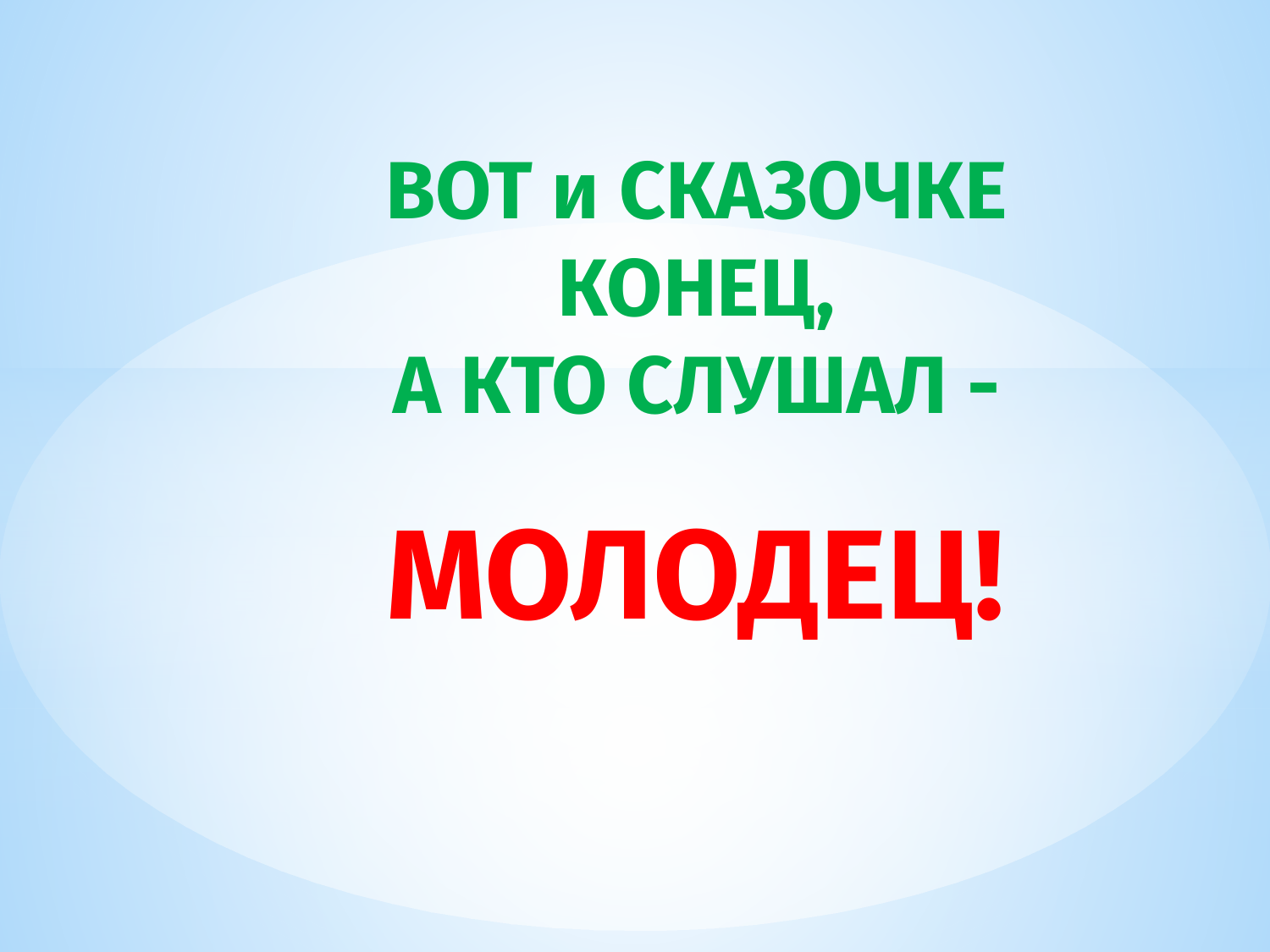

# ВОТ и СКАЗОЧКЕ КОНЕЦ, А КТО СЛУШАЛ -
МОЛОДЕЦ!